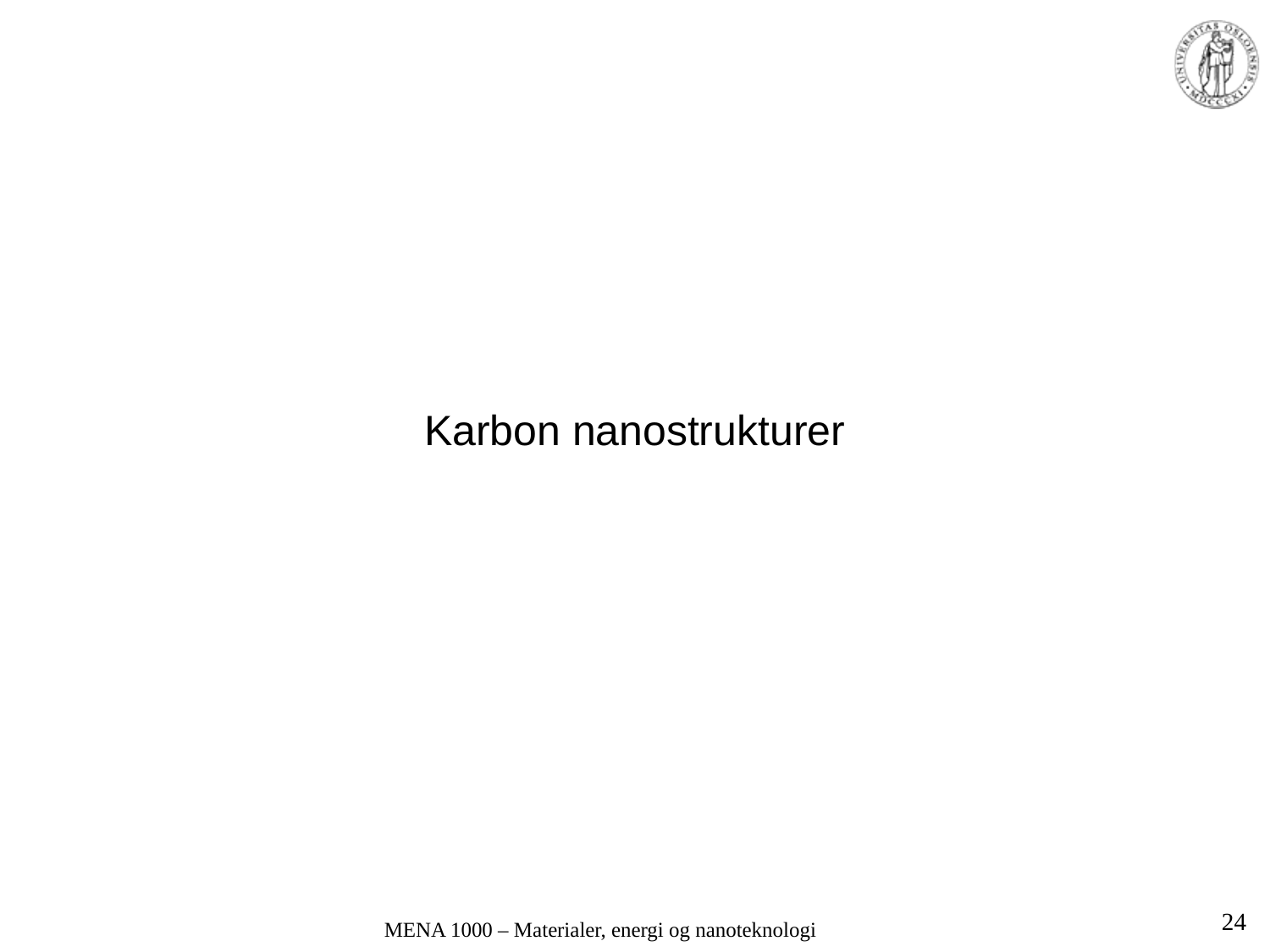

# Karbon nanostrukturer
24
MENA 1000 – Materialer, energi og nanoteknologi